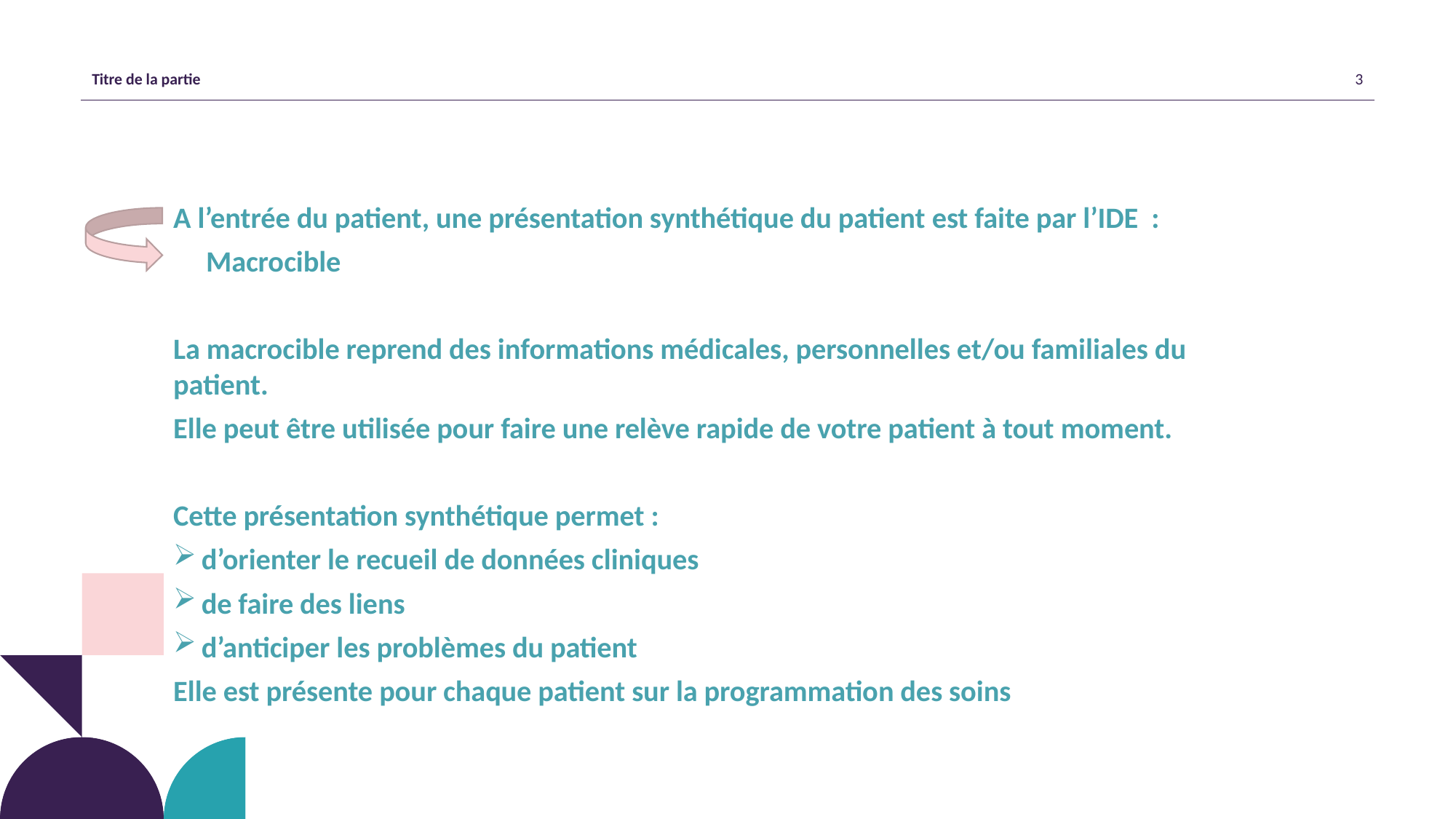

A l’entrée du patient, une présentation synthétique du patient est faite par l’IDE  :
     Macrocible

La macrocible reprend des informations médicales, personnelles et/ou familiales du patient.
Elle peut être utilisée pour faire une relève rapide de votre patient à tout moment.

Cette présentation synthétique permet :
d’orienter le recueil de données cliniques
de faire des liens
d’anticiper les problèmes du patient
Elle est présente pour chaque patient sur la programmation des soins